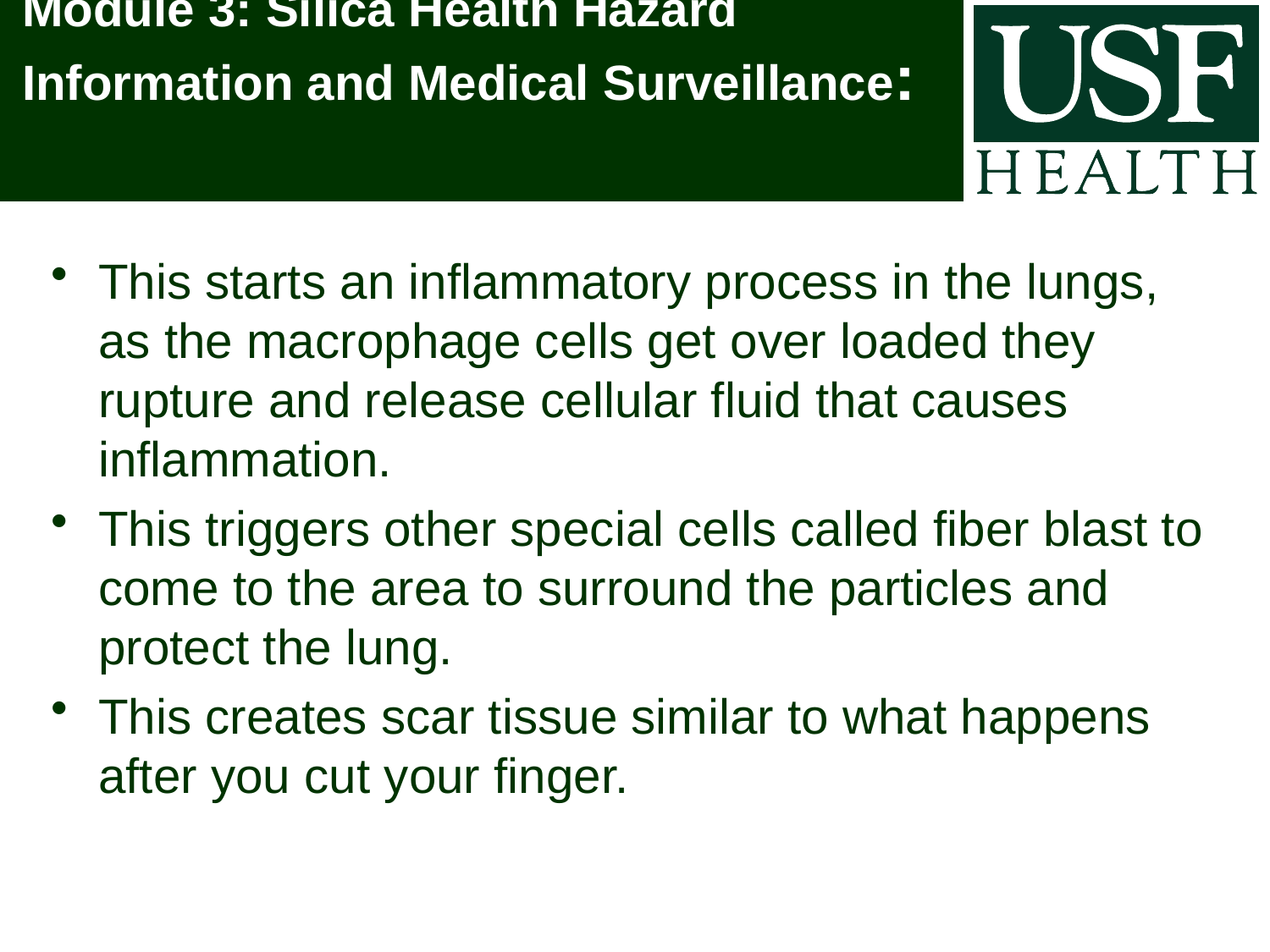

# Module 3: Silica Health Hazard Information and Medical Surveillance:
This starts an inflammatory process in the lungs, as the macrophage cells get over loaded they rupture and release cellular fluid that causes inflammation.
This triggers other special cells called fiber blast to come to the area to surround the particles and protect the lung.
This creates scar tissue similar to what happens after you cut your finger.